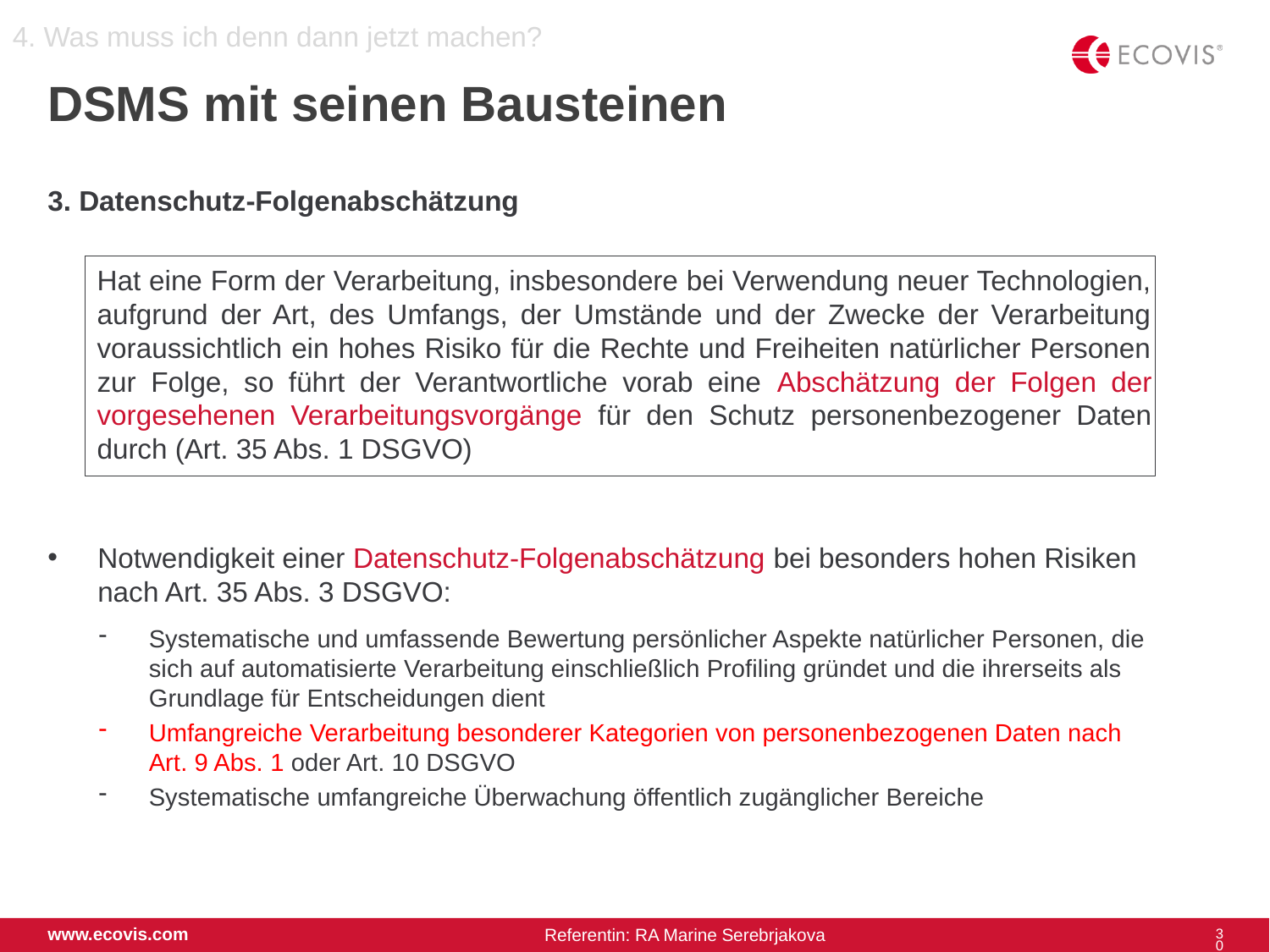

4. Was muss ich denn dann jetzt machen?
# DSMS mit seinen Bausteinen
3. Datenschutz-Folgenabschätzung

Hat eine Form der Verarbeitung, insbesondere bei Verwendung neuer Technologien, aufgrund der Art, des Umfangs, der Umstände und der Zwecke der Verarbeitung voraussichtlich ein hohes Risiko für die Rechte und Freiheiten natürlicher Personen zur Folge, so führt der Verantwortliche vorab eine Abschätzung der Folgen der vorgesehenen Verarbeitungsvorgänge für den Schutz personenbezogener Daten durch (Art. 35 Abs. 1 DSGVO)

Notwendigkeit einer Datenschutz-Folgenabschätzung bei besonders hohen Risiken nach Art. 35 Abs. 3 DSGVO:
Systematische und umfassende Bewertung persönlicher Aspekte natürlicher Personen, die sich auf automatisierte Verarbeitung einschließlich Profiling gründet und die ihrerseits als Grundlage für Entscheidungen dient
Umfangreiche Verarbeitung besonderer Kategorien von personenbezogenen Daten nach Art. 9 Abs. 1 oder Art. 10 DSGVO
Systematische umfangreiche Überwachung öffentlich zugänglicher Bereiche

30
www.ecovis.com
Referentin: RA Marine Serebrjakova